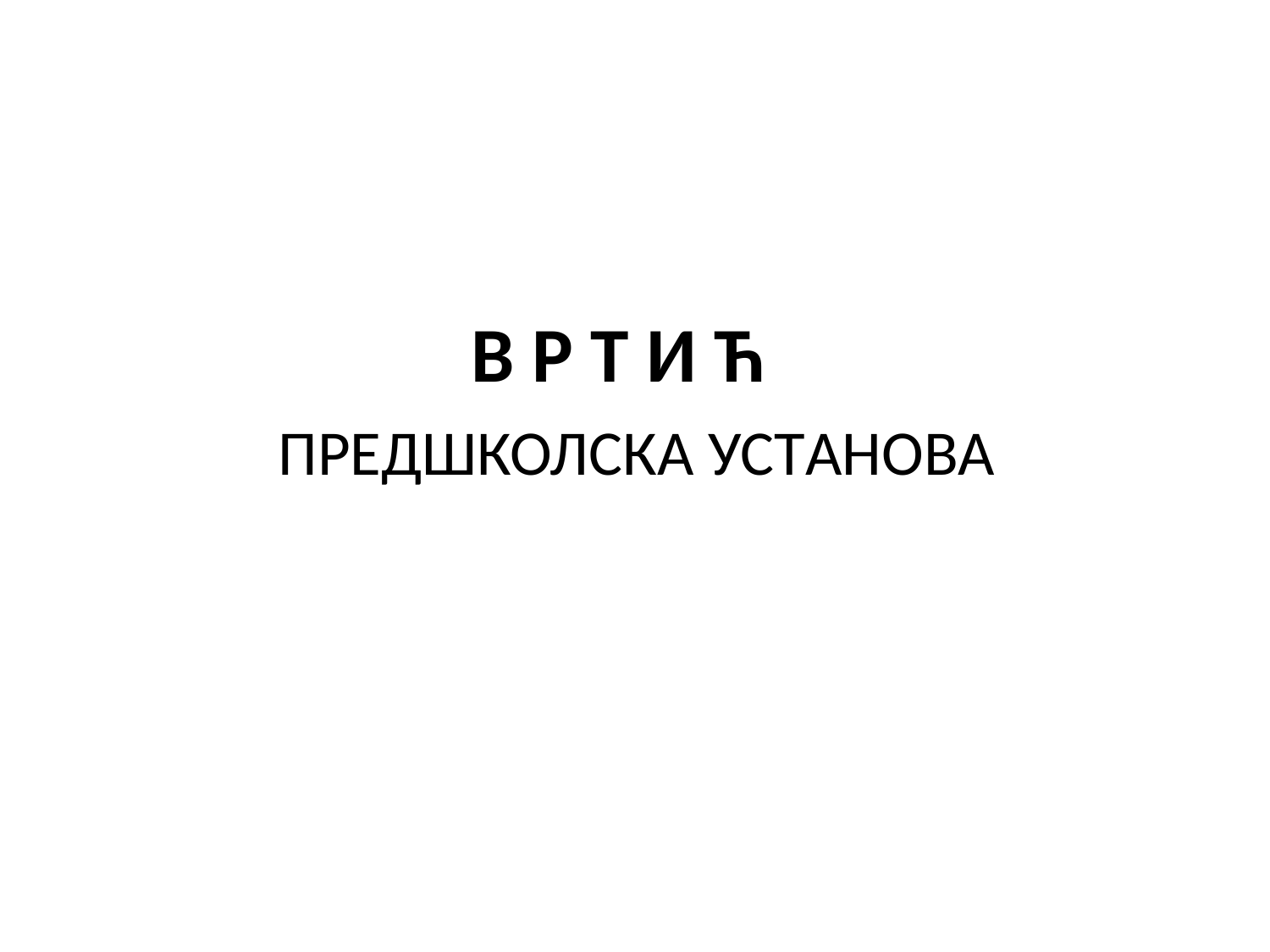

# В Р Т И Ћ ПРЕДШКОЛСКА УСТAНОВА